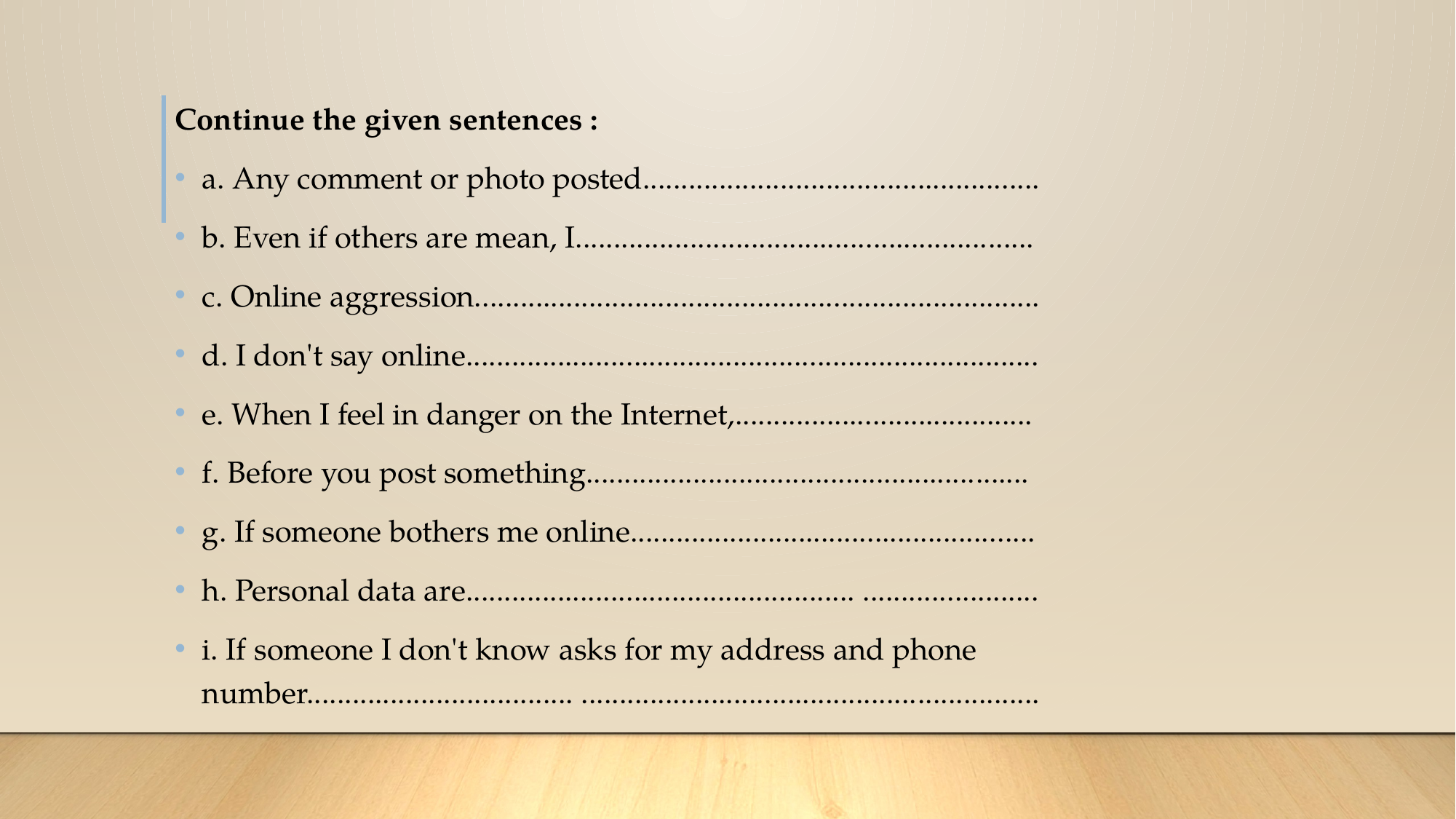

Continue the given sentences :
a. Any comment or photo posted....................................................
b. Even if others are mean, I............................................................
c. Online aggression..........................................................................
d. I don't say online...........................................................................
e. When I feel in danger on the Internet,.......................................
f. Before you post something..........................................................
g. If someone bothers me online.....................................................
h. Personal data are................................................... .......................
i. If someone I don't know asks for my address and phone number................................... ............................................................